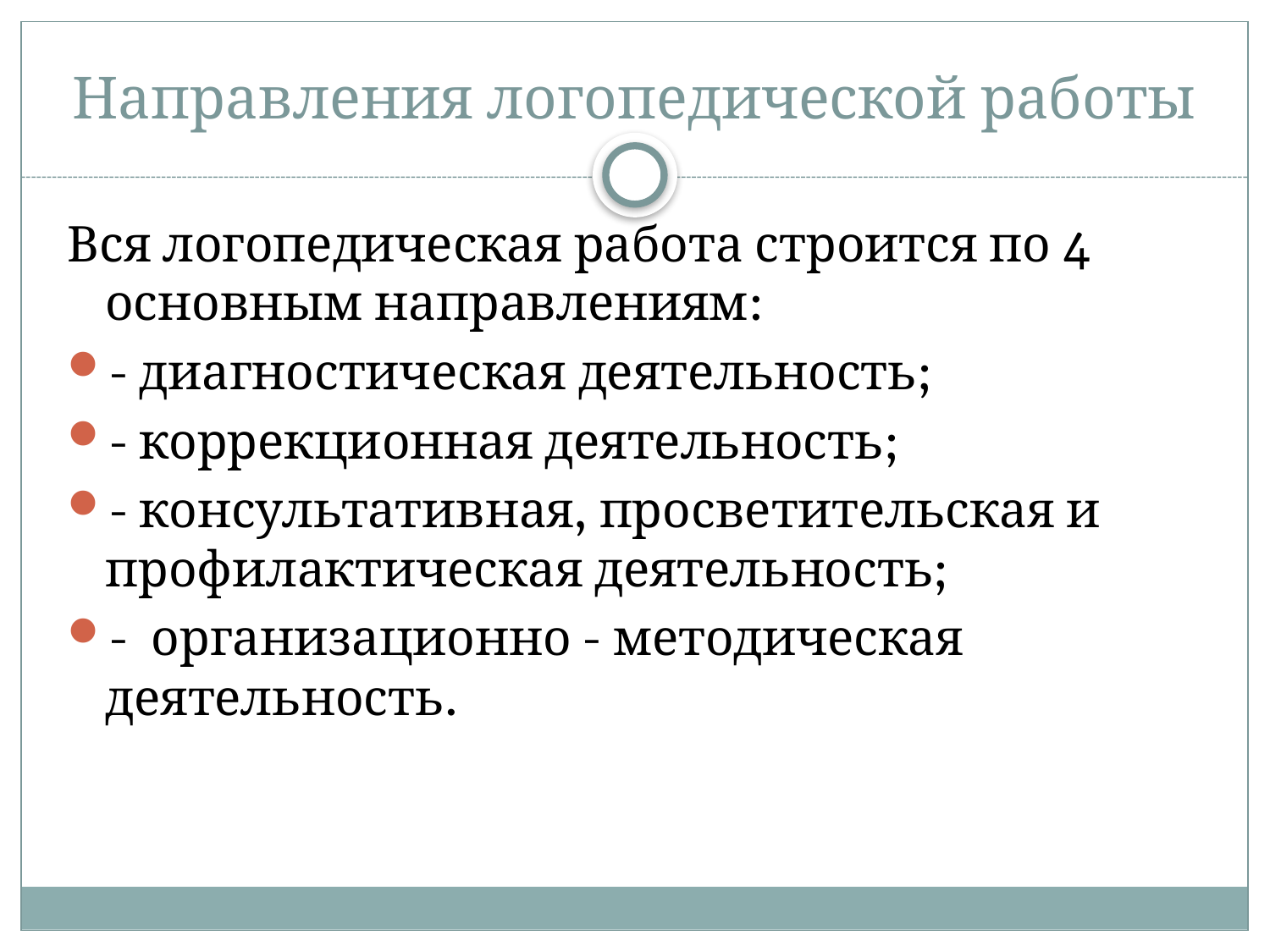

# Направления логопедической работы
Вся логопедическая работа строится по 4 основным направлениям:
- диагностическая деятельность;
- коррекционная деятельность;
- консультативная, просветительская и профилактическая деятельность;
-  организационно - методическая деятельность.